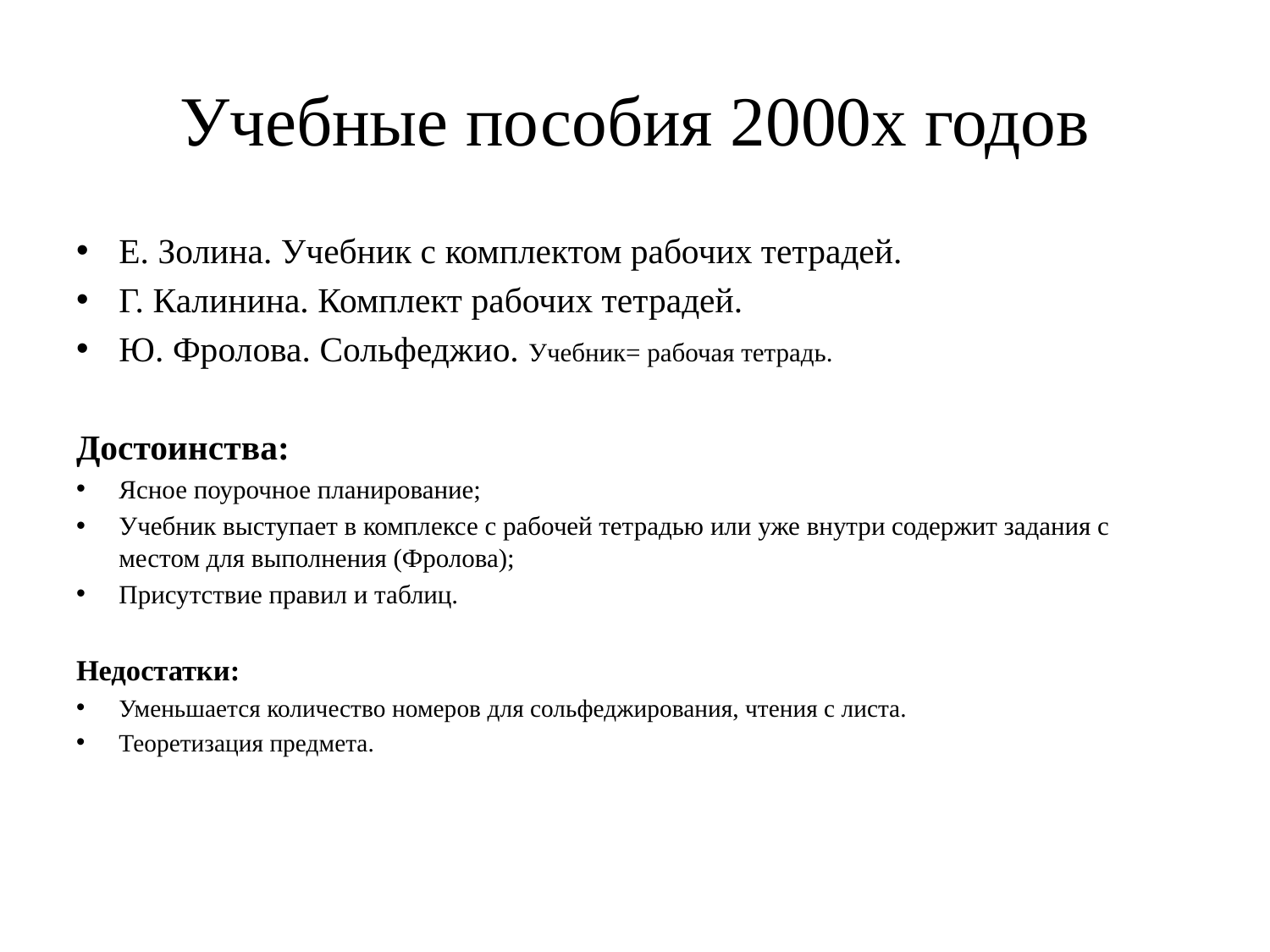

# Учебные пособия 2000х годов
Е. Золина. Учебник с комплектом рабочих тетрадей.
Г. Калинина. Комплект рабочих тетрадей.
Ю. Фролова. Сольфеджио. Учебник= рабочая тетрадь.

Достоинства:
Ясное поурочное планирование;
Учебник выступает в комплексе с рабочей тетрадью или уже внутри содержит задания с местом для выполнения (Фролова);
Присутствие правил и таблиц.

Недостатки:
Уменьшается количество номеров для сольфеджирования, чтения с листа.
Теоретизация предмета.